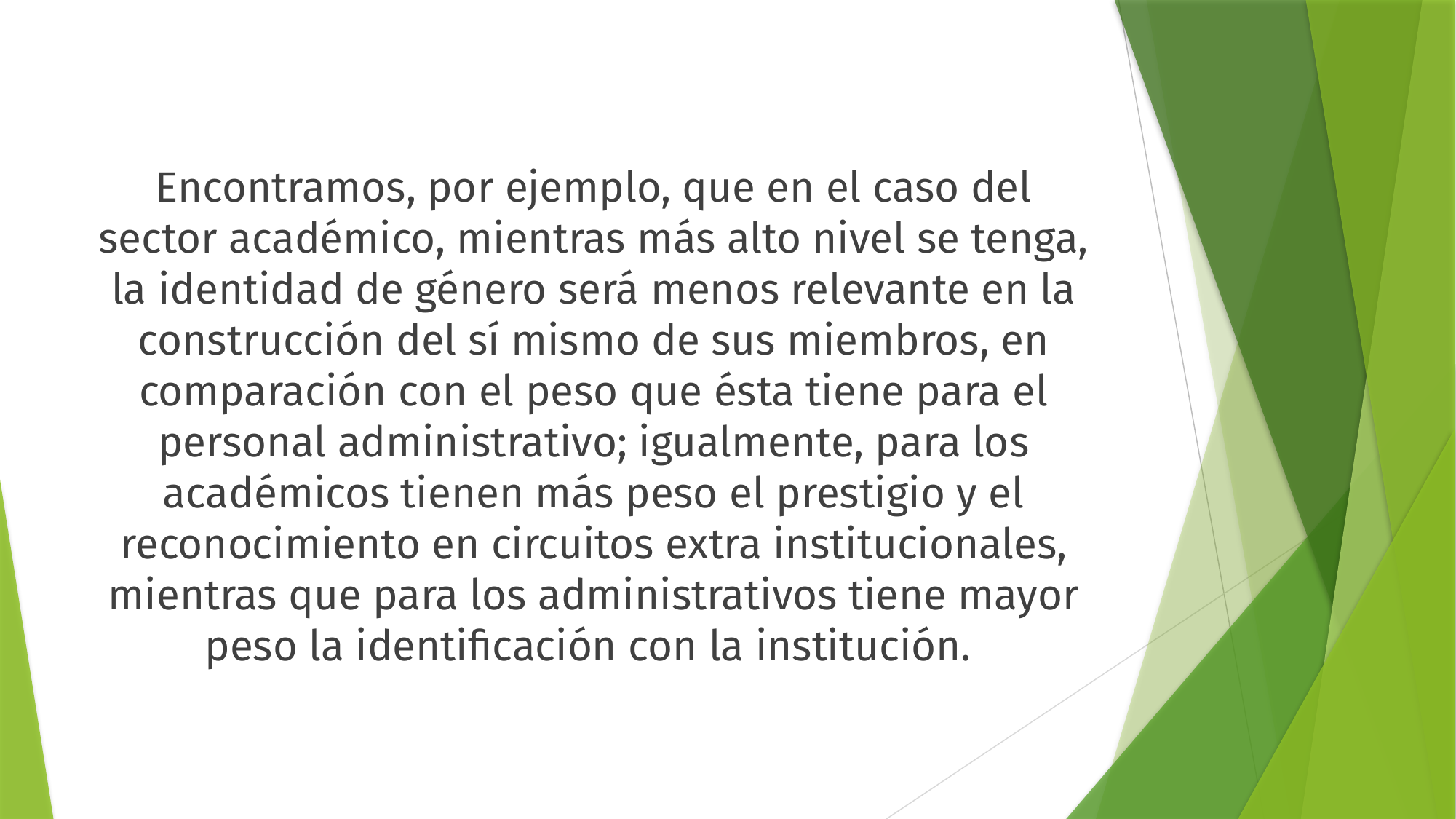

Encontramos, por ejemplo, que en el caso del sector académico, mientras más alto nivel se tenga, la identidad de género será menos relevante en la construcción del sí mismo de sus miembros, en comparación con el peso que ésta tiene para el personal administrativo; igualmente, para los académicos tienen más peso el prestigio y el reconocimiento en circuitos extra institucionales, mientras que para los administrativos tiene mayor peso la identificación con la institución.